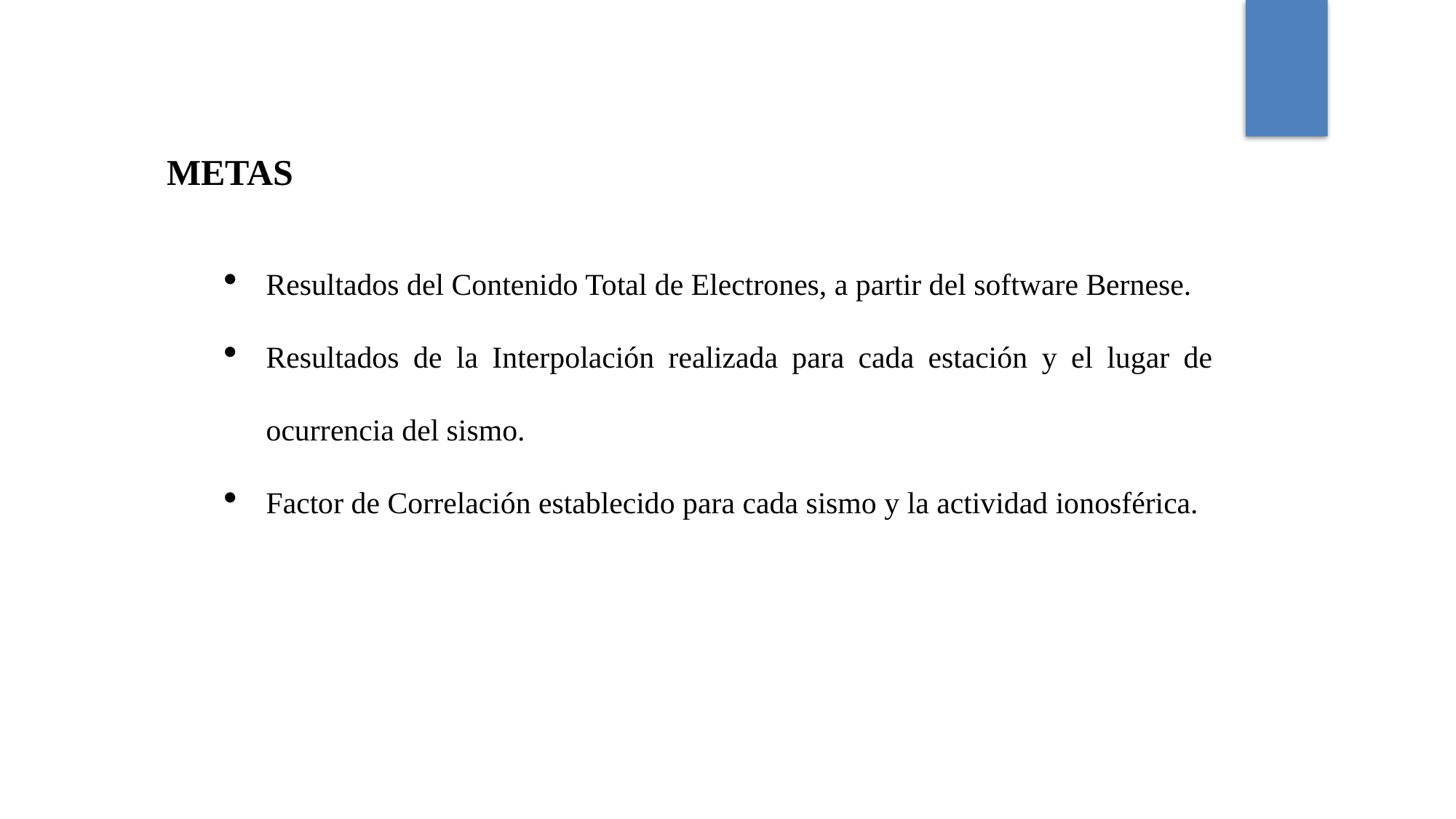

METAS
Resultados del Contenido Total de Electrones, a partir del software Bernese.
Resultados de la Interpolación realizada para cada estación y el lugar de ocurrencia del sismo.
Factor de Correlación establecido para cada sismo y la actividad ionosférica.